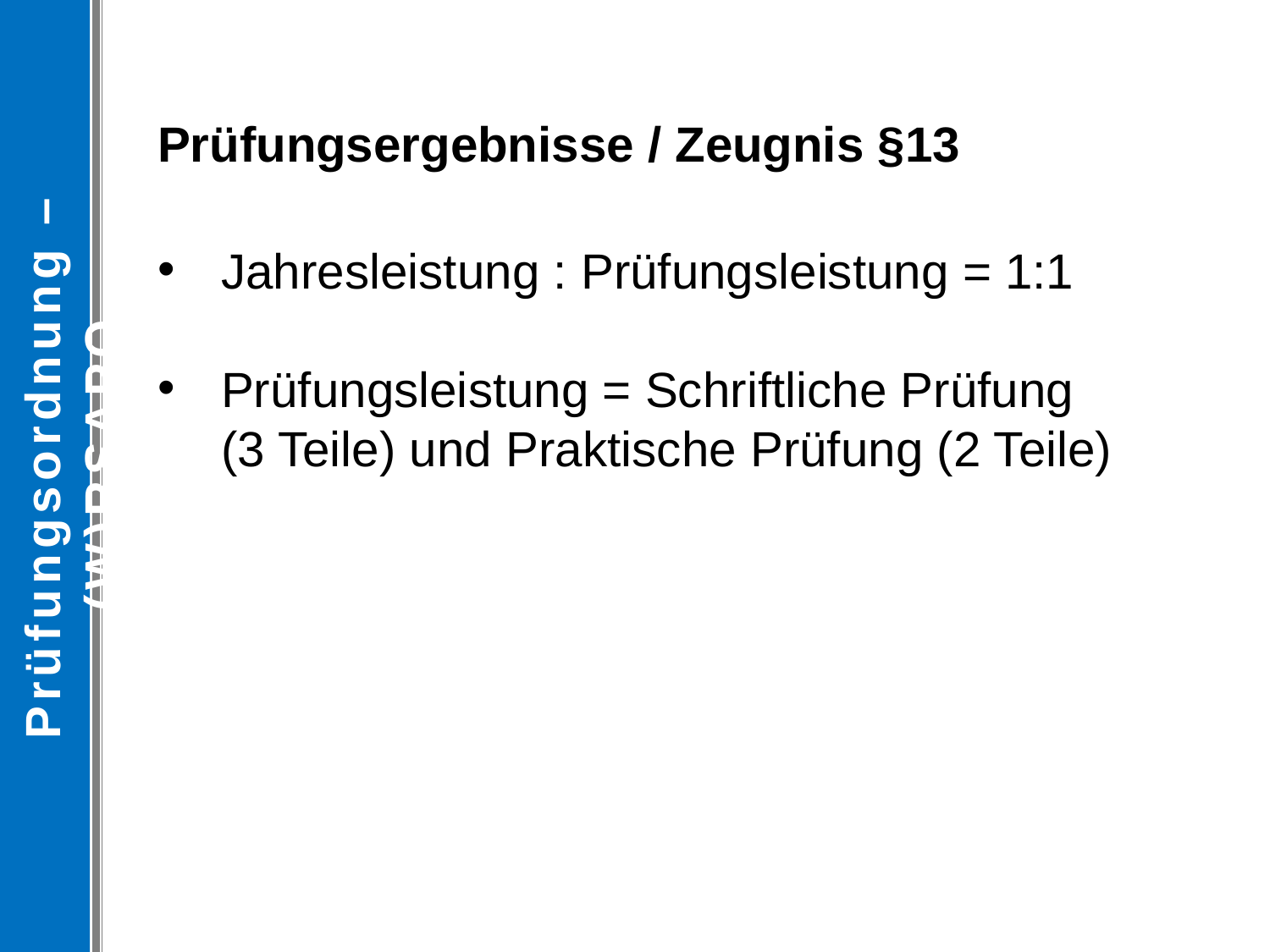

Prüfungsordnung – (W)RSAPO
Prüfungsergebnisse / Zeugnis §13

Jahresleistung : Prüfungsleistung = 1:1

Prüfungsleistung = Schriftliche Prüfung
(3 Teile) und Praktische Prüfung (2 Teile)